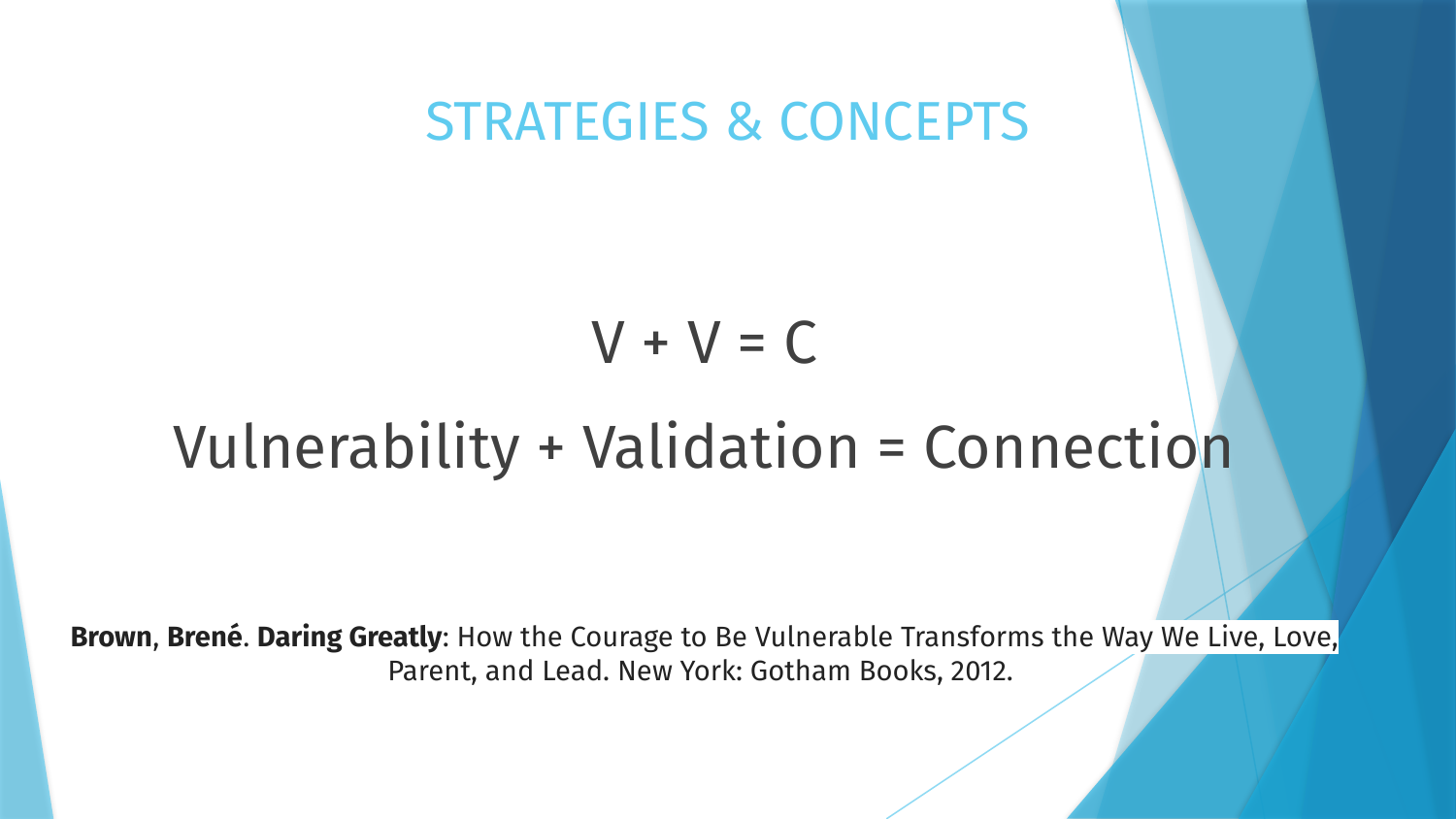

# STRATEGIES & CONCEPTS

V + V = C
Vulnerability + Validation = Connection

Brown, Brené. Daring Greatly: How the Courage to Be Vulnerable Transforms the Way We Live, Love, Parent, and Lead. New York: Gotham Books, 2012.